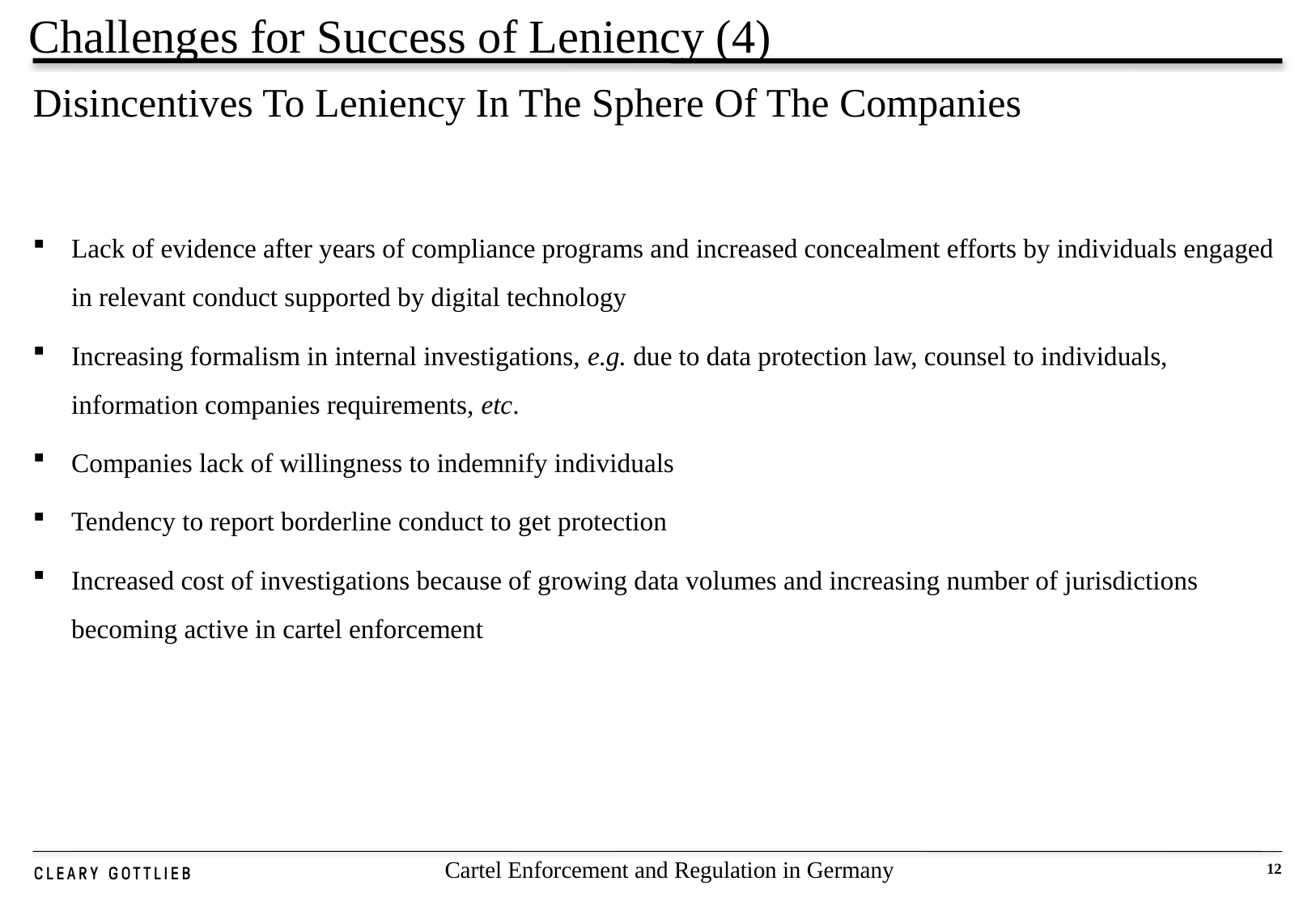

Challenges for Success of Leniency (4)
# Disincentives To Leniency In The Sphere Of The Companies
Lack of evidence after years of compliance programs and increased concealment efforts by individuals engaged in relevant conduct supported by digital technology
Increasing formalism in internal investigations, e.g. due to data protection law, counsel to individuals, information companies requirements, etc.
Companies lack of willingness to indemnify individuals
Tendency to report borderline conduct to get protection
Increased cost of investigations because of growing data volumes and increasing number of jurisdictions becoming active in cartel enforcement

Cartel Enforcement and Regulation in Germany